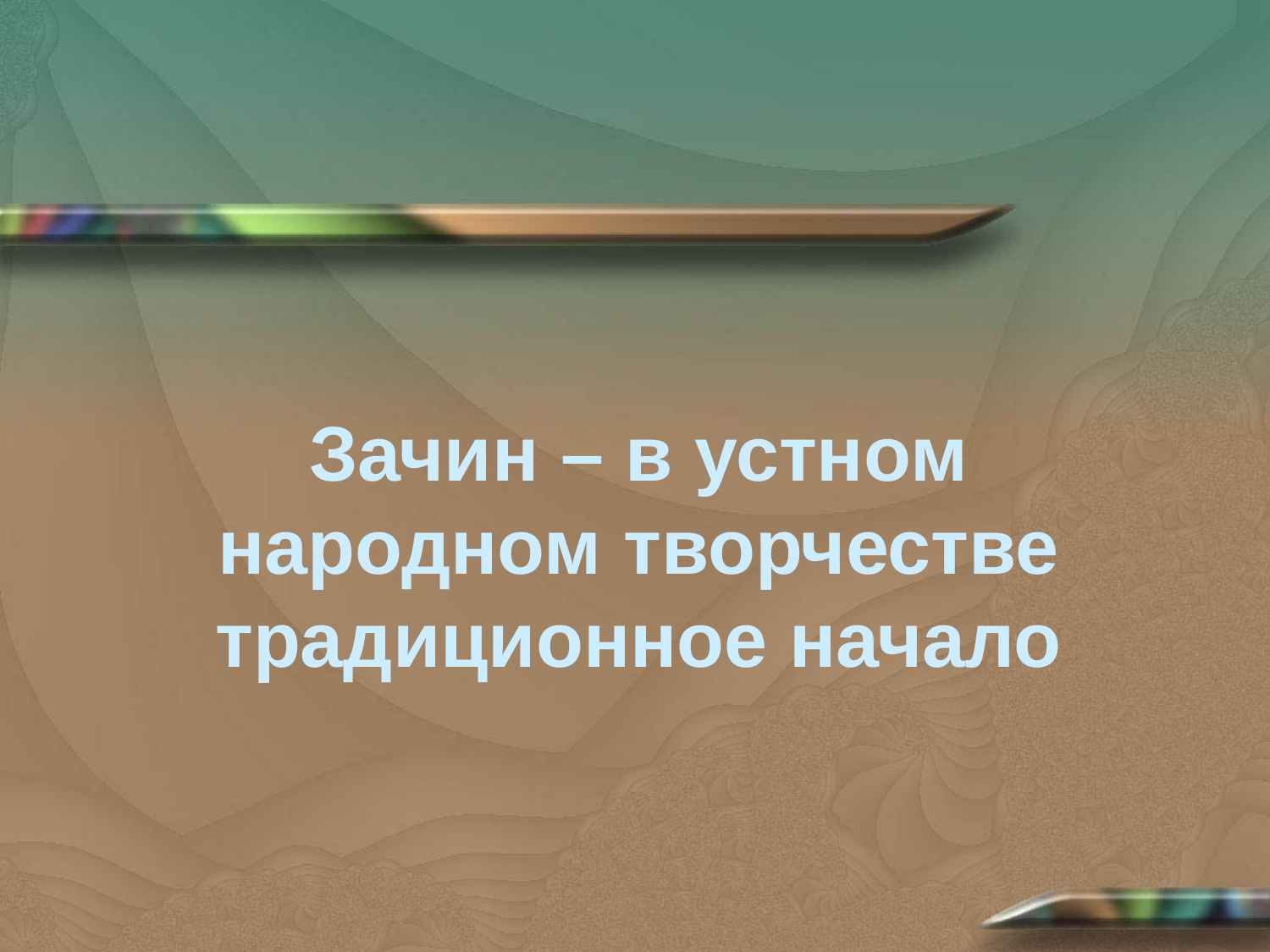

Зачин – в устном народном творчестве традиционное начало